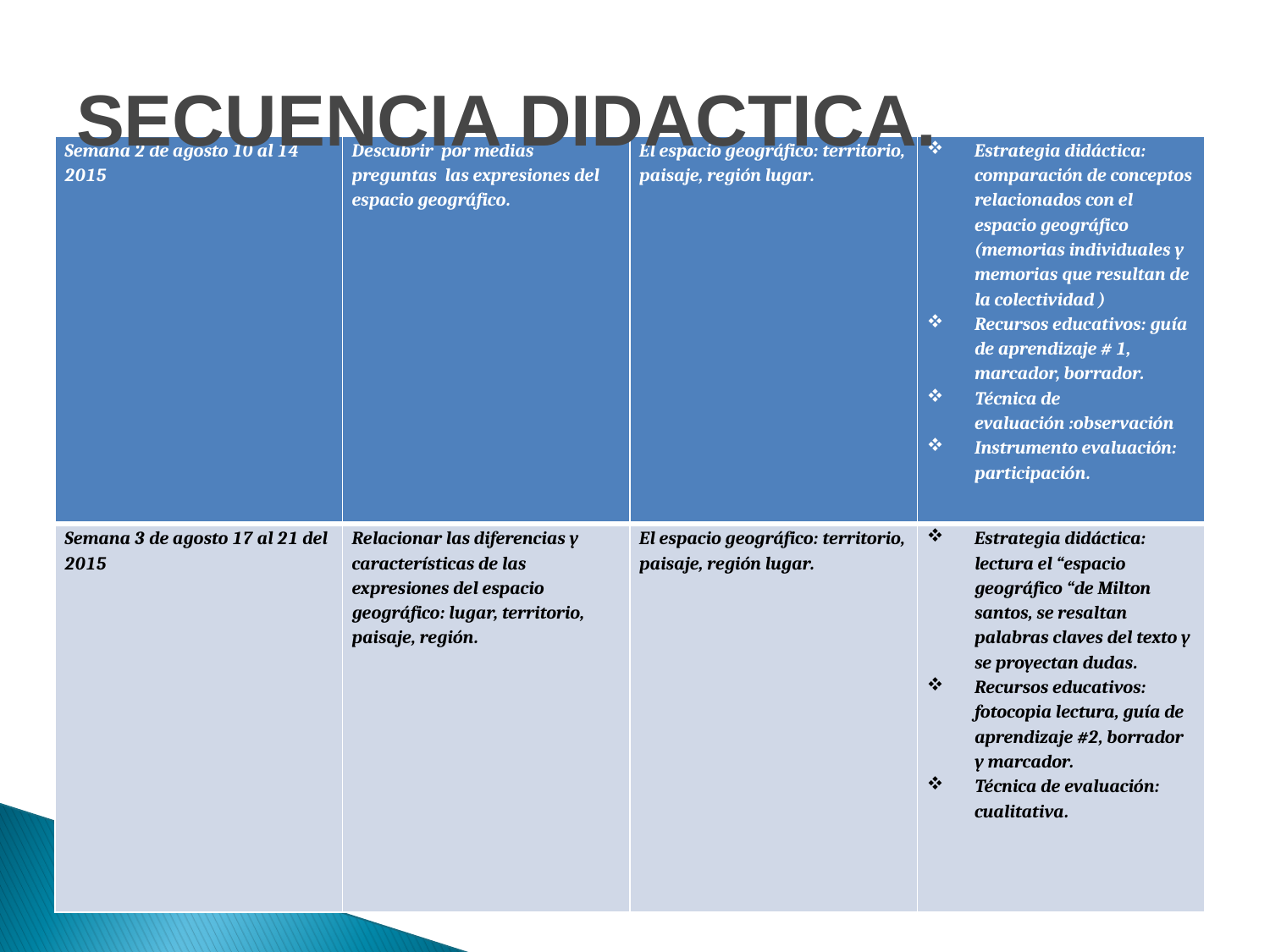

# SECUENCIA DIDACTICA.
| Semana 2 de agosto 10 al 14 2015 | Descubrir por medias preguntas las expresiones del espacio geográfico. | El espacio geográfico: territorio, paisaje, región lugar. | Estrategia didáctica: comparación de conceptos relacionados con el espacio geográfico (memorias individuales y memorias que resultan de la colectividad ) Recursos educativos: guía de aprendizaje # 1, marcador, borrador. Técnica de evaluación :observación Instrumento evaluación: participación. |
| --- | --- | --- | --- |
| Semana 3 de agosto 17 al 21 del 2015 | Relacionar las diferencias y características de las expresiones del espacio geográfico: lugar, territorio, paisaje, región. | El espacio geográfico: territorio, paisaje, región lugar. | Estrategia didáctica: lectura el “espacio geográfico “de Milton santos, se resaltan palabras claves del texto y se proyectan dudas. Recursos educativos: fotocopia lectura, guía de aprendizaje #2, borrador y marcador. Técnica de evaluación: cualitativa. |